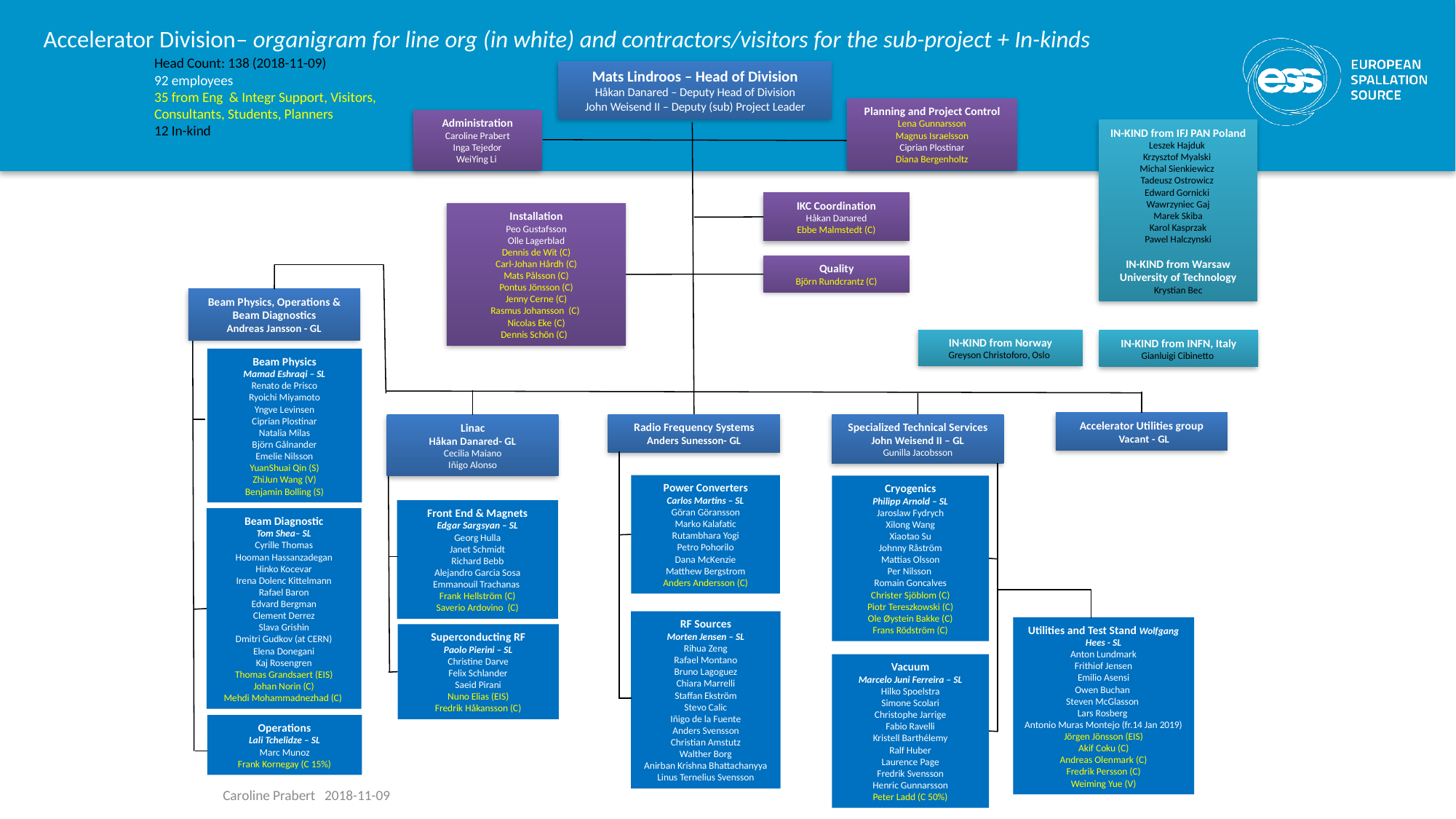

# Accelerator Division– organigram for line org (in white) and contractors/visitors for the sub-project + In-kinds
Head Count: 138 (2018-11-09)
92 employees
35 from Eng  & Integr Support, Visitors, Consultants, Students, Planners
12 In-kind
Mats Lindroos – Head of Division
Håkan Danared – Deputy Head of Division
John Weisend II – Deputy (sub) Project Leader
Planning and Project Control
Lena Gunnarsson
Magnus Israelsson
Ciprian Plostinar
Diana Bergenholtz
Administration
Caroline Prabert
Inga Tejedor
WeiYing Li
IN-KIND from IFJ PAN Poland
Leszek Hajduk
Krzysztof Myalski
Michal Sienkiewicz
Tadeusz Ostrowicz
Edward Gornicki
Wawrzyniec Gaj
Marek Skiba
Karol Kasprzak
Pawel Halczynski

IN-KIND from Warsaw University of Technology
Krystian Bec
IKC Coordination
Håkan Danared
Ebbe Malmstedt (C)
Installation
Peo Gustafsson
Olle Lagerblad
Dennis de Wit (C)
Carl-Johan Hårdh (C)
Mats Pålsson (C)
Pontus Jönsson (C)
Jenny Cerne (C)
Rasmus Johansson  (C)
Nicolas Eke (C)
Dennis Schön (C)
Quality
Björn Rundcrantz (C)
Beam Physics, Operations & Beam Diagnostics
Andreas Jansson - GL
IN-KIND from Norway
Greyson Christoforo, Oslo
IN-KIND from INFN, Italy
Gianluigi Cibinetto
Beam Physics
Mamad Eshraqi – SL
Renato de Prisco
Ryoichi Miyamoto
Yngve Levinsen
Ciprian Plostinar
Natalia Milas
Björn Gålnander
Emelie Nilsson
YuanShuai Qin (S)
ZhiJun Wang (V)
Benjamin Bolling (S)
Accelerator Utilities group
  Vacant - GL
Specialized Technical Services
John Weisend II – GL
Gunilla Jacobsson
Radio Frequency Systems
Anders Sunesson- GL
Linac
Håkan Danared- GL
Cecilia Maiano
Iñigo Alonso
Power Converters
Carlos Martins – SL
Göran Göransson
Marko Kalafatic
Rutambhara Yogi
Petro Pohorilo
Dana McKenzie
Matthew Bergstrom
Anders Andersson (C)
Cryogenics
Philipp Arnold – SL
Jaroslaw Fydrych
Xilong Wang
Xiaotao Su
Johnny Råström
Mattias Olsson
Per Nilsson
Romain Goncalves
Christer Sjöblom (C)
Piotr Tereszkowski (C)
Ole Øystein Bakke (C)
Frans Rödström (C)
Front End & Magnets
Edgar Sargsyan – SL
Georg Hulla
Janet Schmidt
Richard Bebb
Alejandro Garcia Sosa
Emmanouil Trachanas
Frank Hellström (C)
Saverio Ardovino  (C)
Beam Diagnostic
Tom Shea– SL
Cyrille Thomas
Hooman Hassanzadegan
Hinko Kocevar
Irena Dolenc Kittelmann
Rafael Baron
Edvard Bergman
Clement Derrez
Slava Grishin
Dmitri Gudkov (at CERN)
Elena Donegani
Kaj Rosengren
Thomas Grandsaert (EIS)
Johan Norin (C)
Mehdi Mohammadnezhad (C)
RF Sources
Morten Jensen – SL
Rihua Zeng
Rafael Montano
Bruno Lagoguez
Chiara Marrelli
Staffan Ekström
Stevo Calic
Iñigo de la Fuente
Anders Svensson
Christian Amstutz
Walther Borg
Anirban Krishna Bhattachanyya
Linus Ternelius Svensson
Utilities and Test Stand Wolfgang Hees - SL
Anton Lundmark
Frithiof Jensen
Emilio Asensi
Owen Buchan
Steven McGlasson
Lars Rosberg
Antonio Muras Montejo (fr.14 Jan 2019)
Jörgen Jönsson (EIS)
Akif Coku (C)
Andreas Olenmark (C)
Fredrik Persson (C)
Weiming Yue (V)
Superconducting RF
Paolo Pierini – SL
Christine Darve
Felix Schlander
Saeid Pirani
Nuno Elias (EIS)
Fredrik Håkansson (C)
Vacuum
Marcelo Juni Ferreira – SL
Hilko Spoelstra
Simone Scolari
Christophe Jarrige
Fabio Ravelli
Kristell Barthélemy
Ralf Huber
Laurence Page
Fredrik Svensson
Henric Gunnarsson
Peter Ladd (C 50%)
Operations
Lali Tchelidze – SL
Marc Munoz
Frank Kornegay (C 15%)
Caroline Prabert   2018-11-09